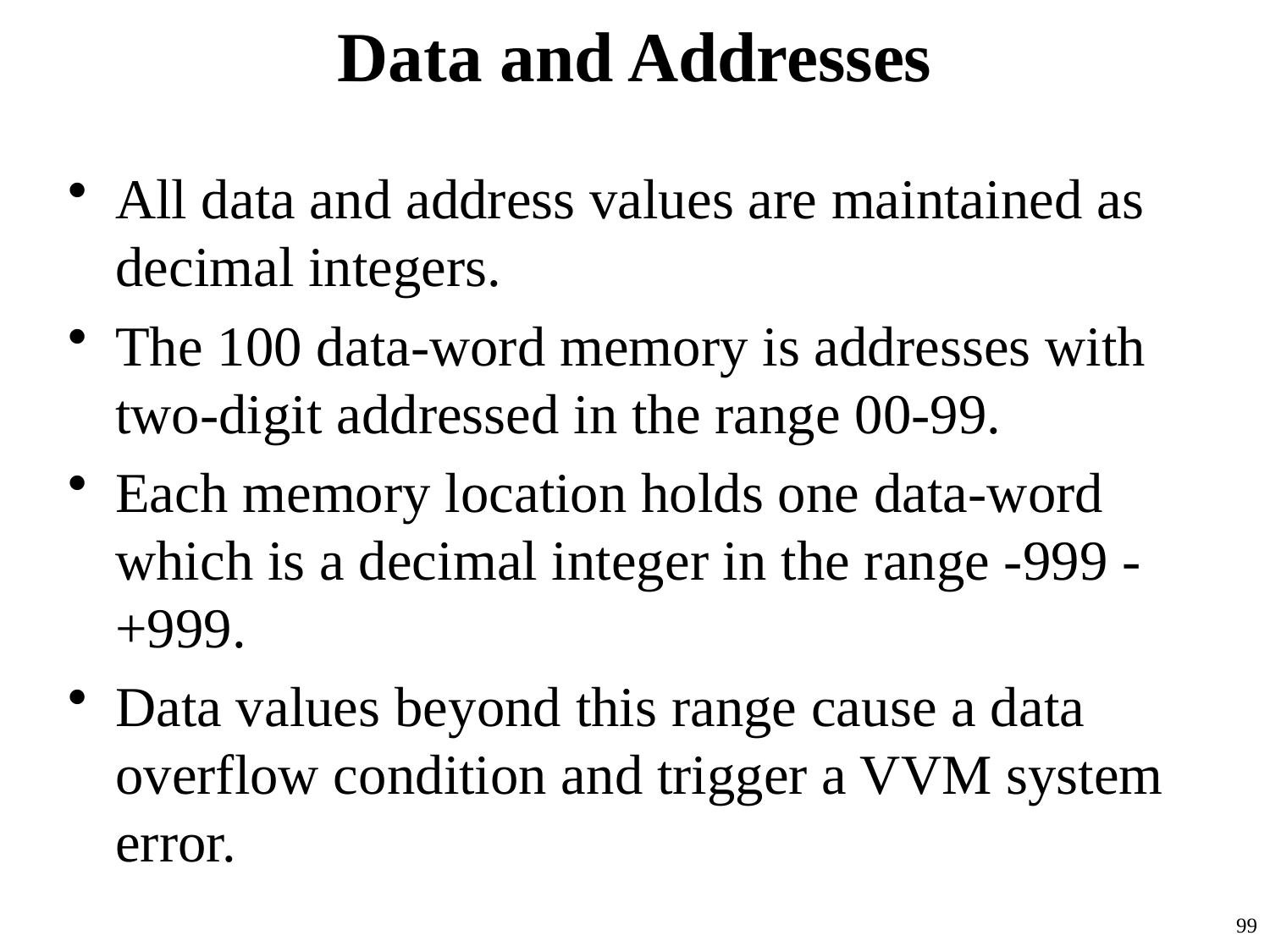

# Data and Addresses
All data and address values are maintained as decimal integers.
The 100 data-word memory is addresses with two-digit addressed in the range 00-99.
Each memory location holds one data-word which is a decimal integer in the range -999 - +999.
Data values beyond this range cause a data overflow condition and trigger a VVM system error.
99